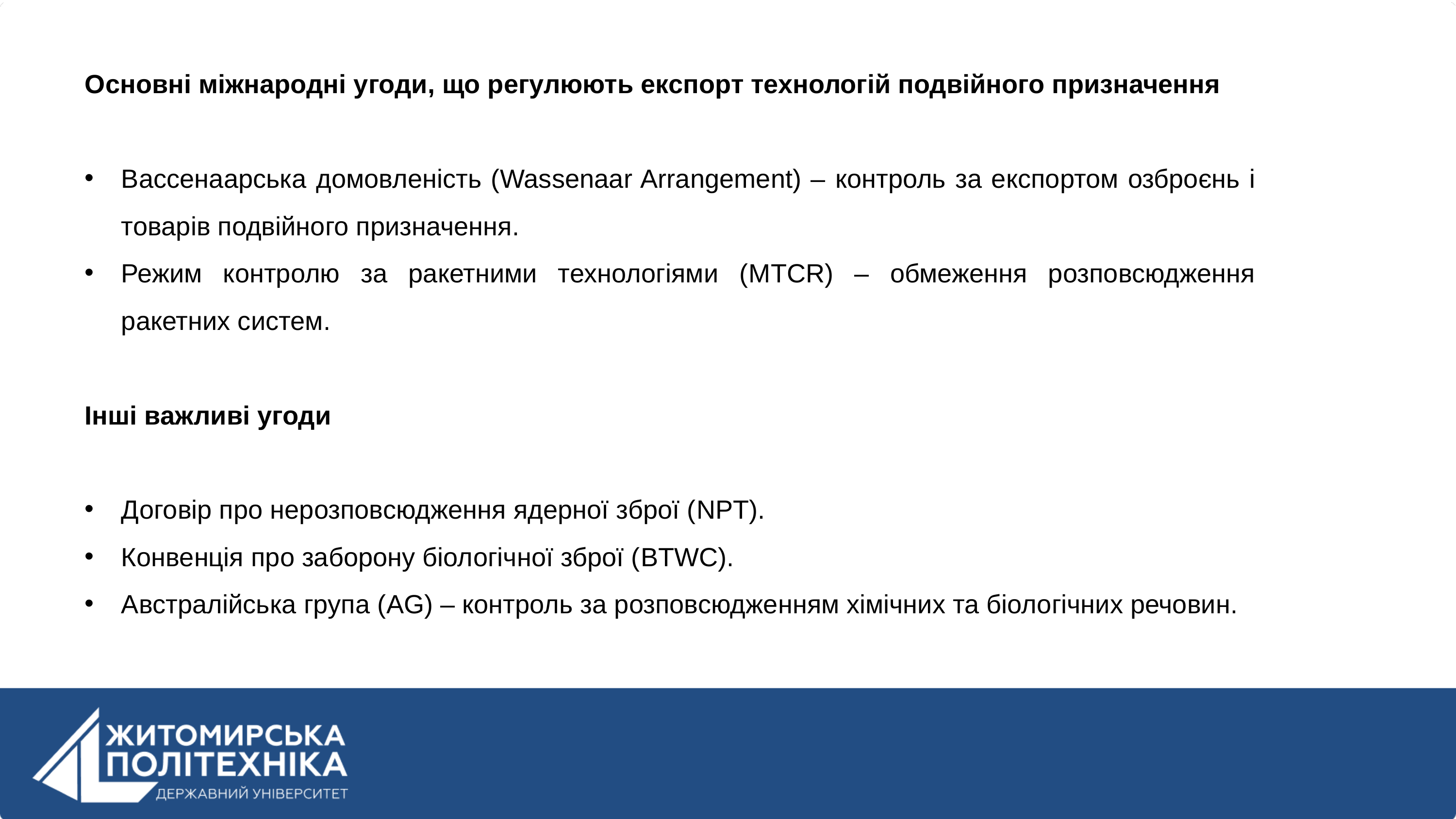

Основні міжнародні угоди, що регулюють експорт технологій подвійного призначення

Вассенаарська домовленість (Wassenaar Arrangement) – контроль за експортом озброєнь і товарів подвійного призначення.
Режим контролю за ракетними технологіями (MTCR) – обмеження розповсюдження ракетних систем.

Інші важливі угоди

Договір про нерозповсюдження ядерної зброї (NPT).
Конвенція про заборону біологічної зброї (BTWC).
Австралійська група (AG) – контроль за розповсюдженням хімічних та біологічних речовин.